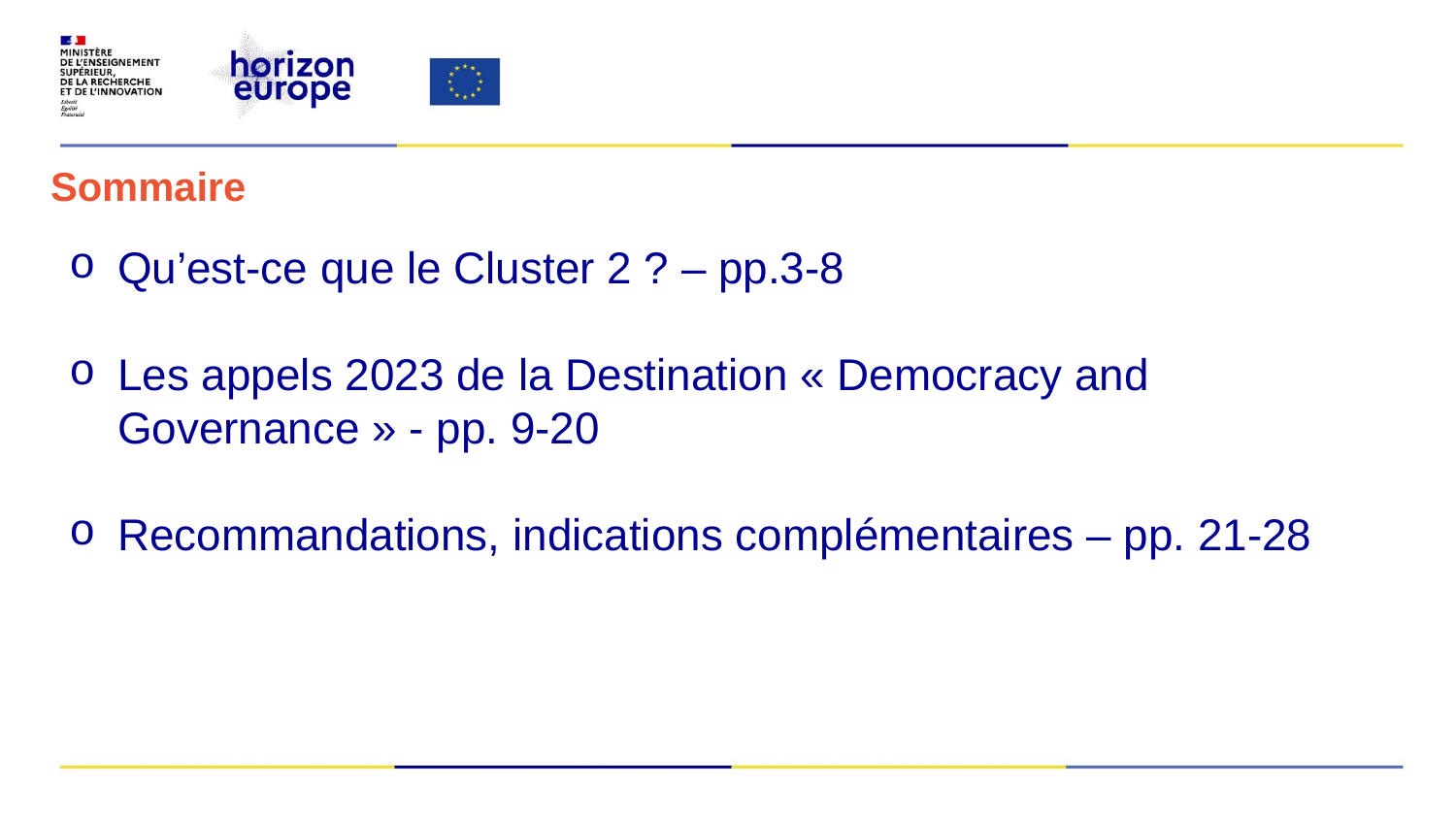

# Sommaire
Qu’est-ce que le Cluster 2 ? – pp.3-8

Les appels 2023 de la Destination « Democracy and Governance » - pp. 9-20

Recommandations, indications complémentaires – pp. 21-28